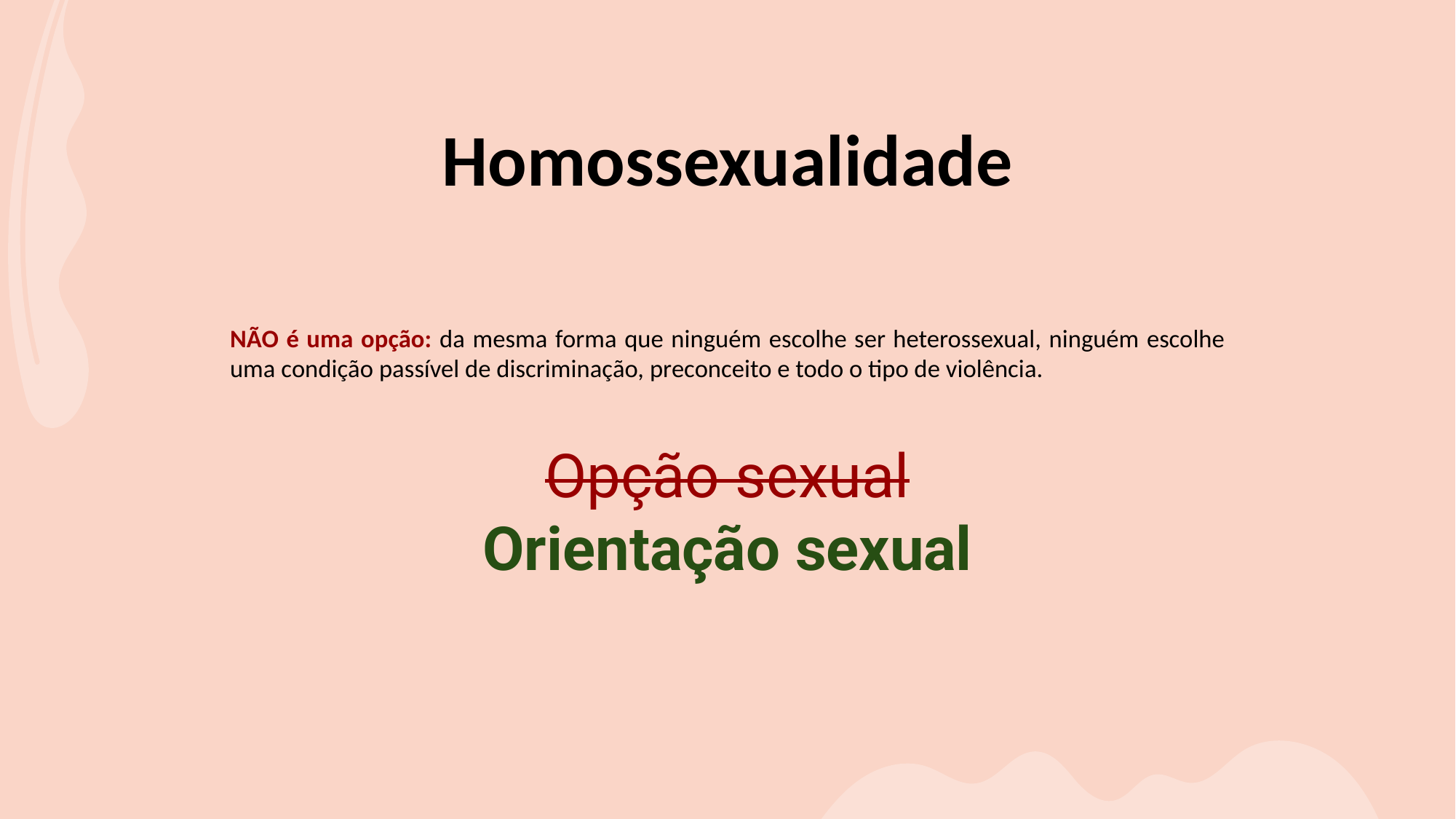

# Homossexualidade

NÃO é uma opção: da mesma forma que ninguém escolhe ser heterossexual, ninguém escolhe uma condição passível de discriminação, preconceito e todo o tipo de violência.

Opção sexual
Orientação sexual